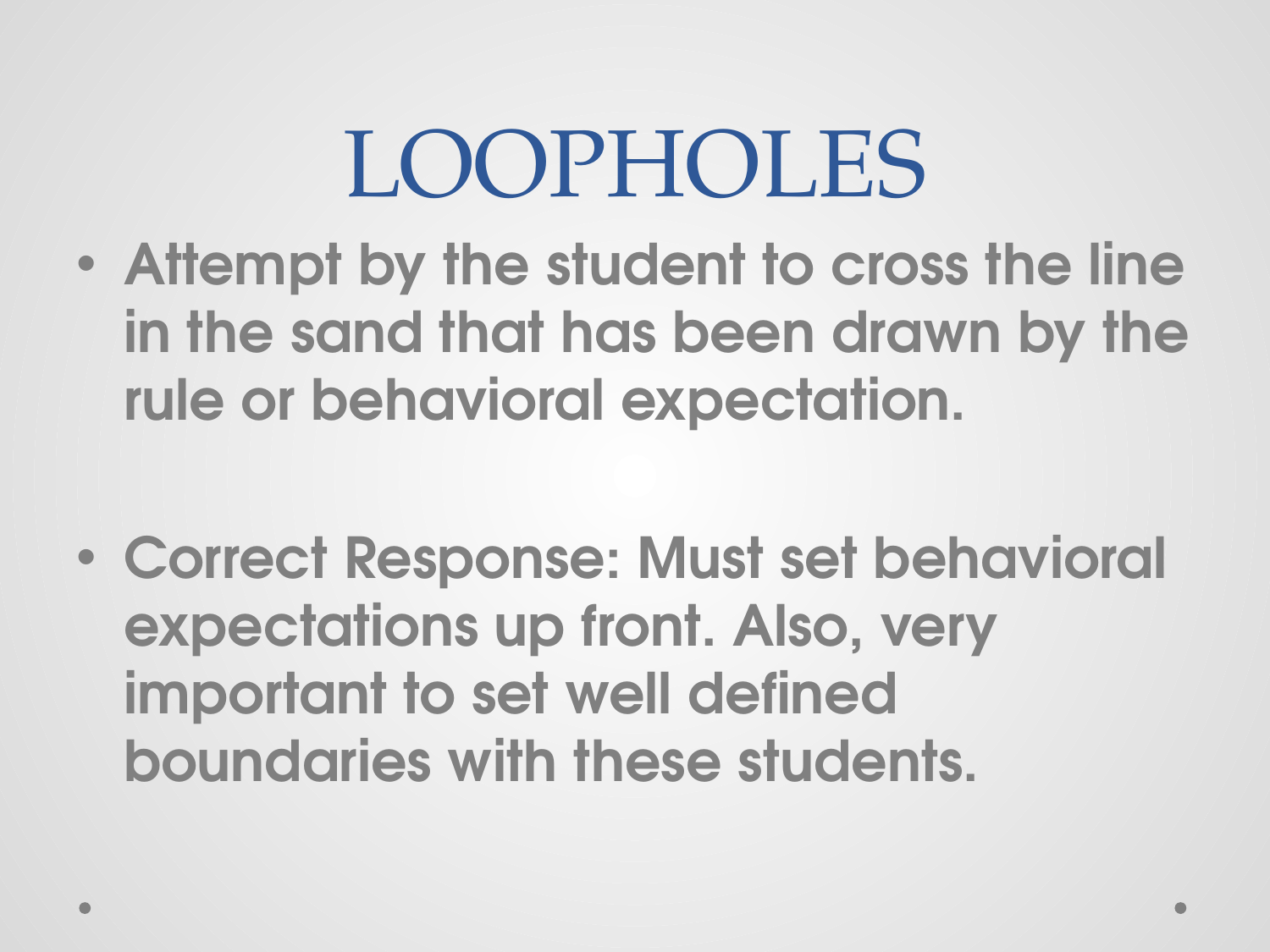

# LOOPHOLES
Attempt by the student to cross the line in the sand that has been drawn by the rule or behavioral expectation.

Correct Response: Must set behavioral expectations up front. Also, very important to set well defined boundaries with these students.